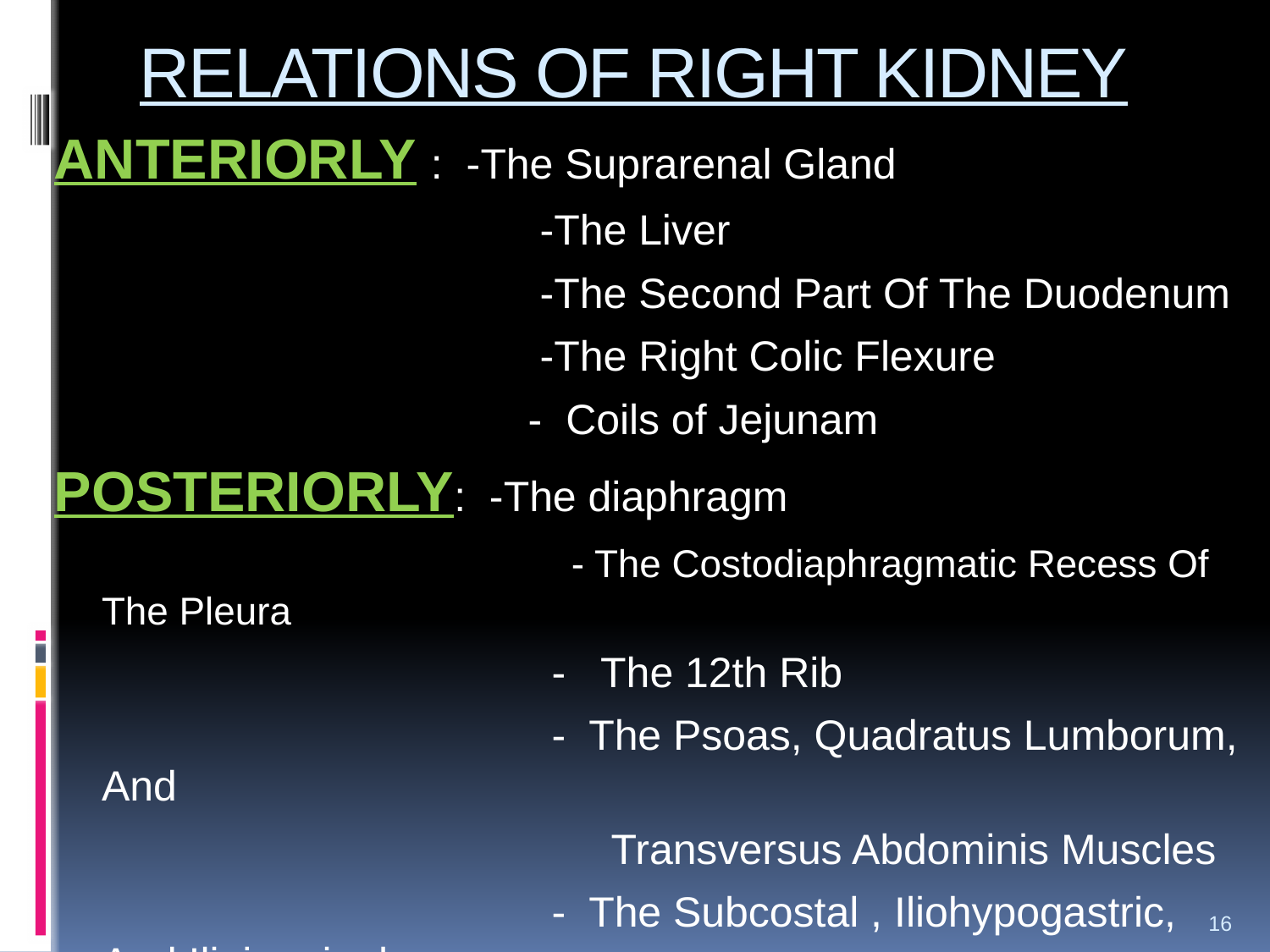

# RELATIONS OF RIGHT KIDNEY
ANTERIORLY :  -The Suprarenal Gland
                                         -The Liver
                                         -The Second Part Of The Duodenum
                                         -The Right Colic Flexure
                                        -  Coils of Jejunam
POSTERIORLY:  -The diaphragm
                                            - The Costodiaphragmatic Recess Of The Pleura
                                          -   The 12th Rib
                                          -  The Psoas, Quadratus Lumborum, And
                                               Transversus Abdominis Muscles
                                          -  The Subcostal , Iliohypogastric, And Ilioinguinal
                                               nerves run downward and laterally

16